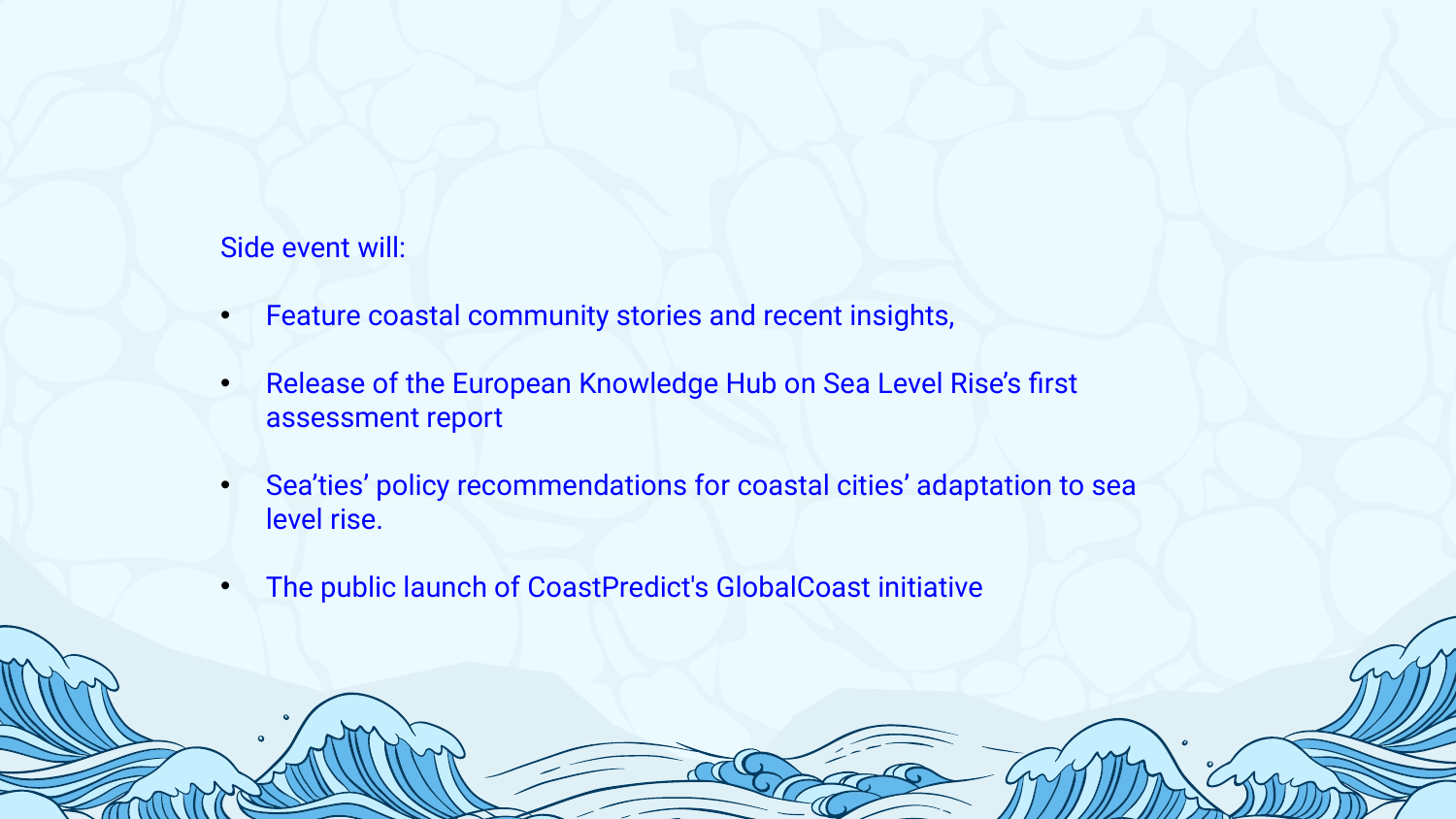

#
Side event will:

Feature coastal community stories and recent insights,

Release of the European Knowledge Hub on Sea Level Rise’s first assessment report

Sea’ties’ policy recommendations for coastal cities’ adaptation to sea level rise.

The public launch of CoastPredict's GlobalCoast initiative